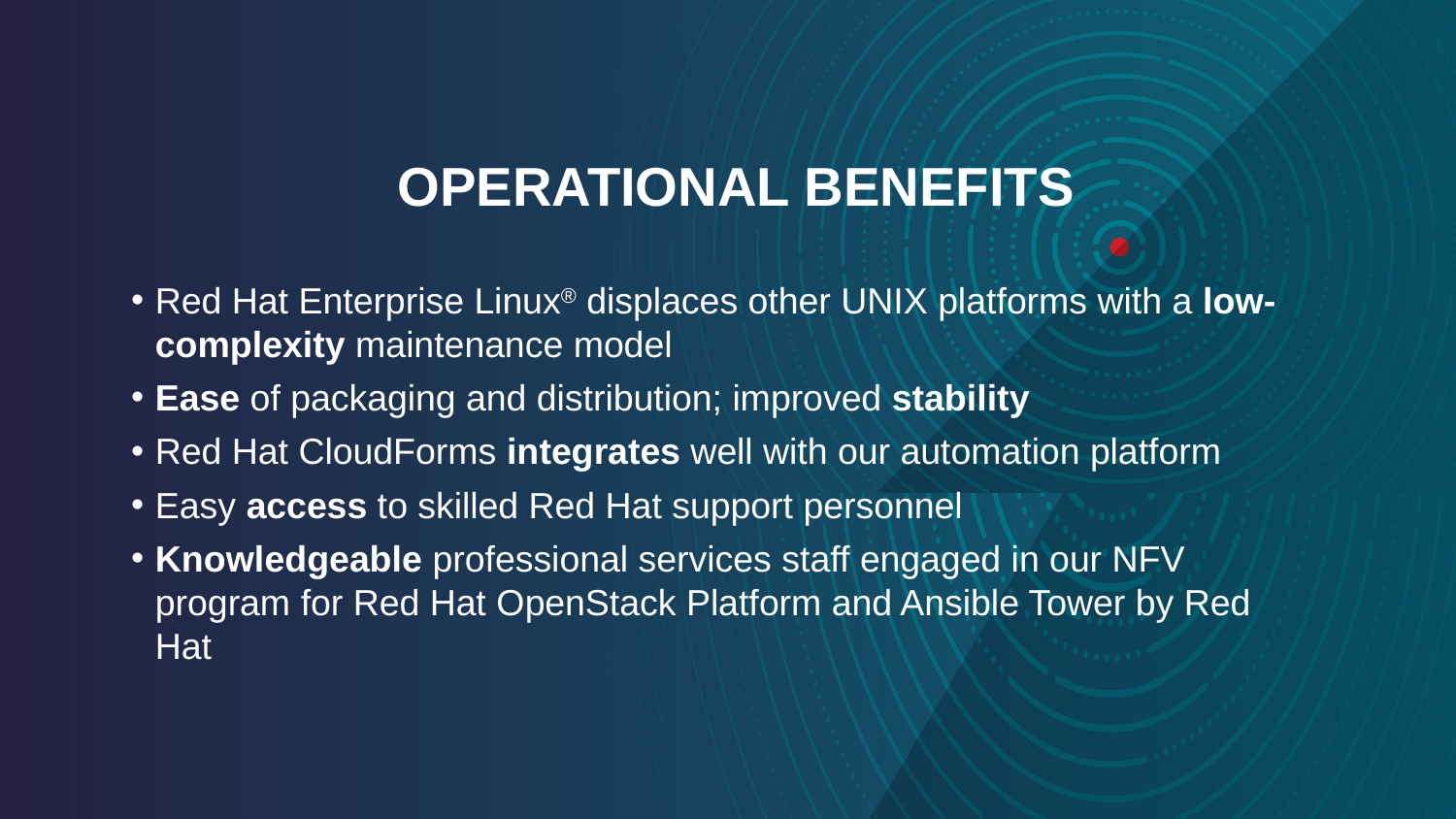

OPERATIONAL BENEFITS
Red Hat Enterprise Linux® displaces other UNIX platforms with a low-complexity maintenance model
Ease of packaging and distribution; improved stability
Red Hat CloudForms integrates well with our automation platform
Easy access to skilled Red Hat support personnel
Knowledgeable professional services staff engaged in our NFV program for Red Hat OpenStack Platform and Ansible Tower by Red Hat